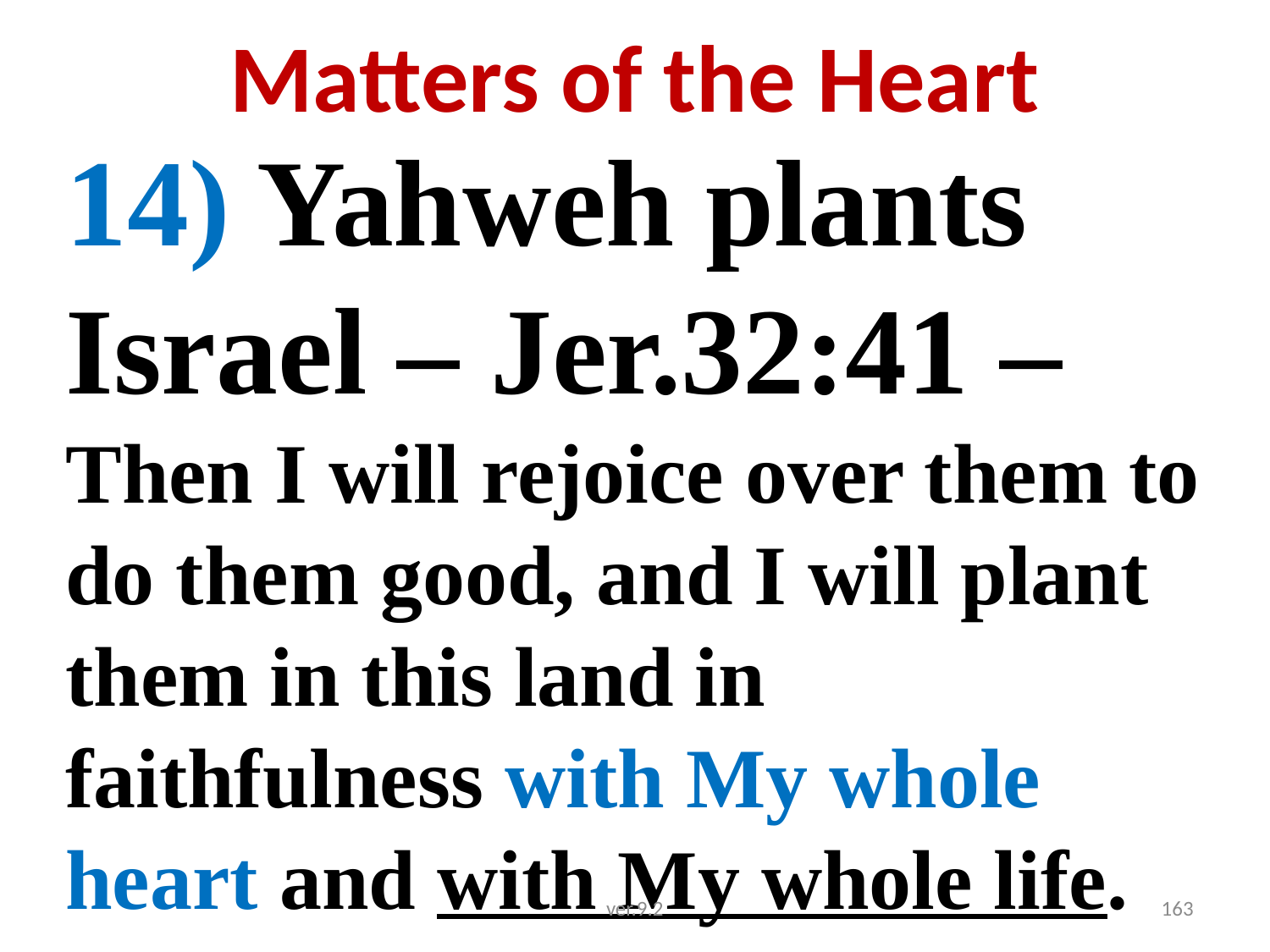

# Matters of the Heart
14) Yahweh plants Israel – Jer.32:41 –
Then I will rejoice over them to do them good, and I will plant them in this land in faithfulness with My whole heart and with My whole life.
ver.9.2
163